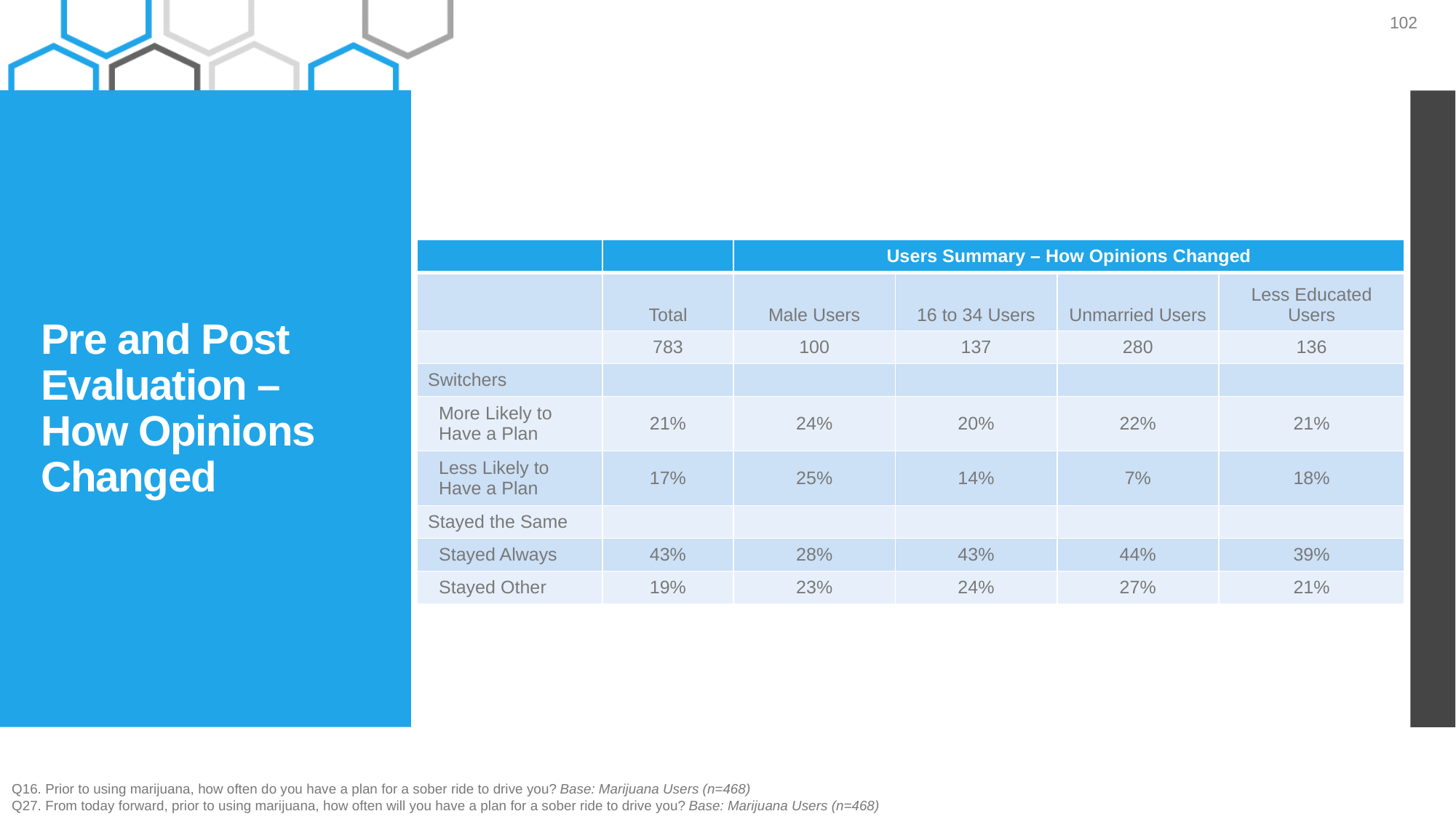

102
# Pre and Post Evaluation – How Opinions Changed

|  |  | Users Summary – How Opinions Changed |  |  |  |
| --- | --- | --- | --- | --- | --- |
|  | Total | Male Users | 16 to 34 Users | Unmarried Users | Less Educated Users |
|  | 783 | 100 | 137 | 280 | 136 |
| Switchers |  |  |  |  |  |
| More Likely to Have a Plan | 21% | 24% | 20% | 22% | 21% |
| Less Likely to Have a Plan | 17% | 25% | 14% | 7% | 18% |
| Stayed the Same |  |  |  |  |  |
| Stayed Always | 43% | 28% | 43% | 44% | 39% |
| Stayed Other | 19% | 23% | 24% | 27% | 21% |
Q16. Prior to using marijuana, how often do you have a plan for a sober ride to drive you? Base: Marijuana Users (n=468)
Q27. From today forward, prior to using marijuana, how often will you have a plan for a sober ride to drive you? Base: Marijuana Users (n=468)